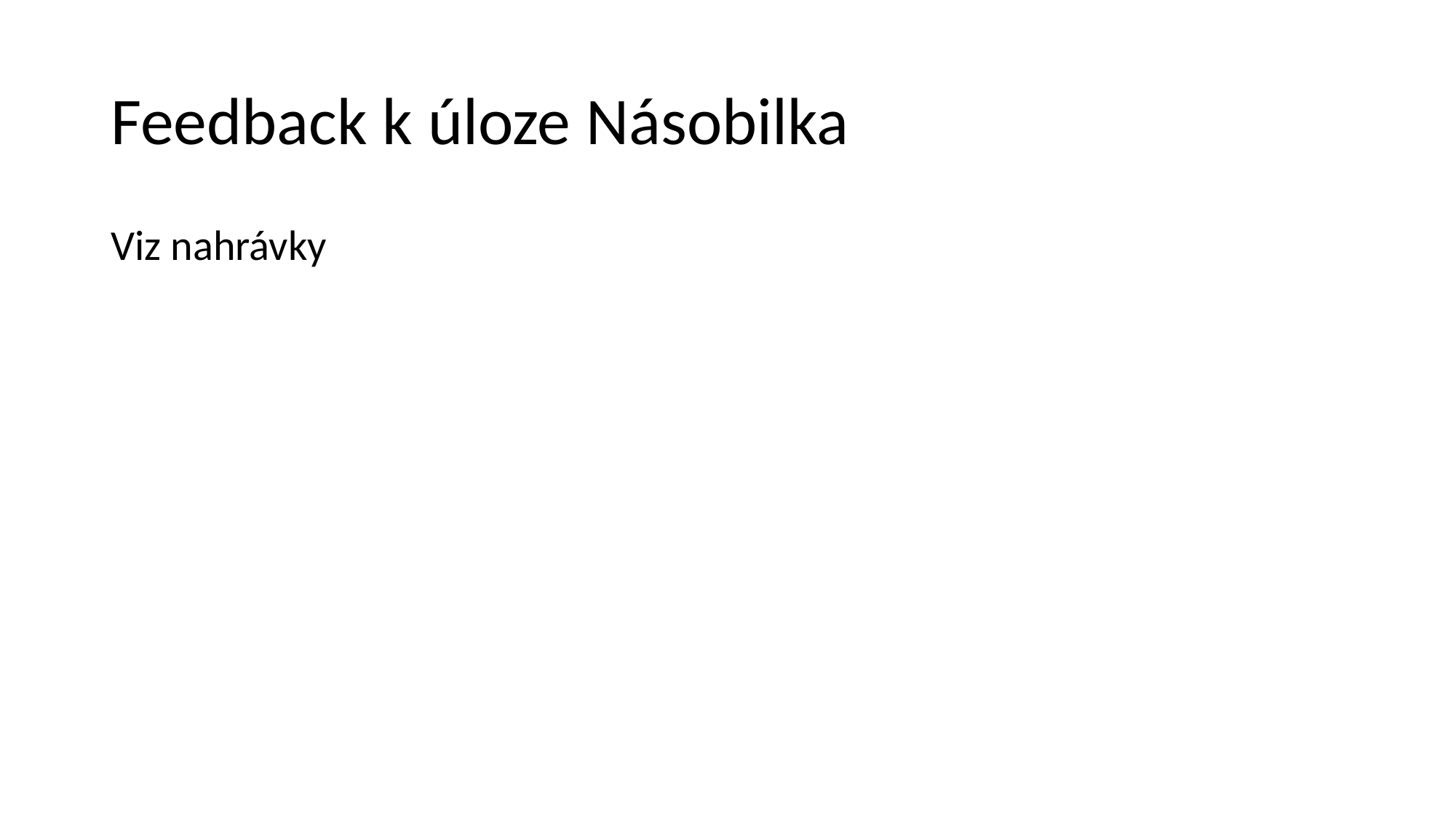

# Feedback k úloze Násobilka
Viz nahrávky